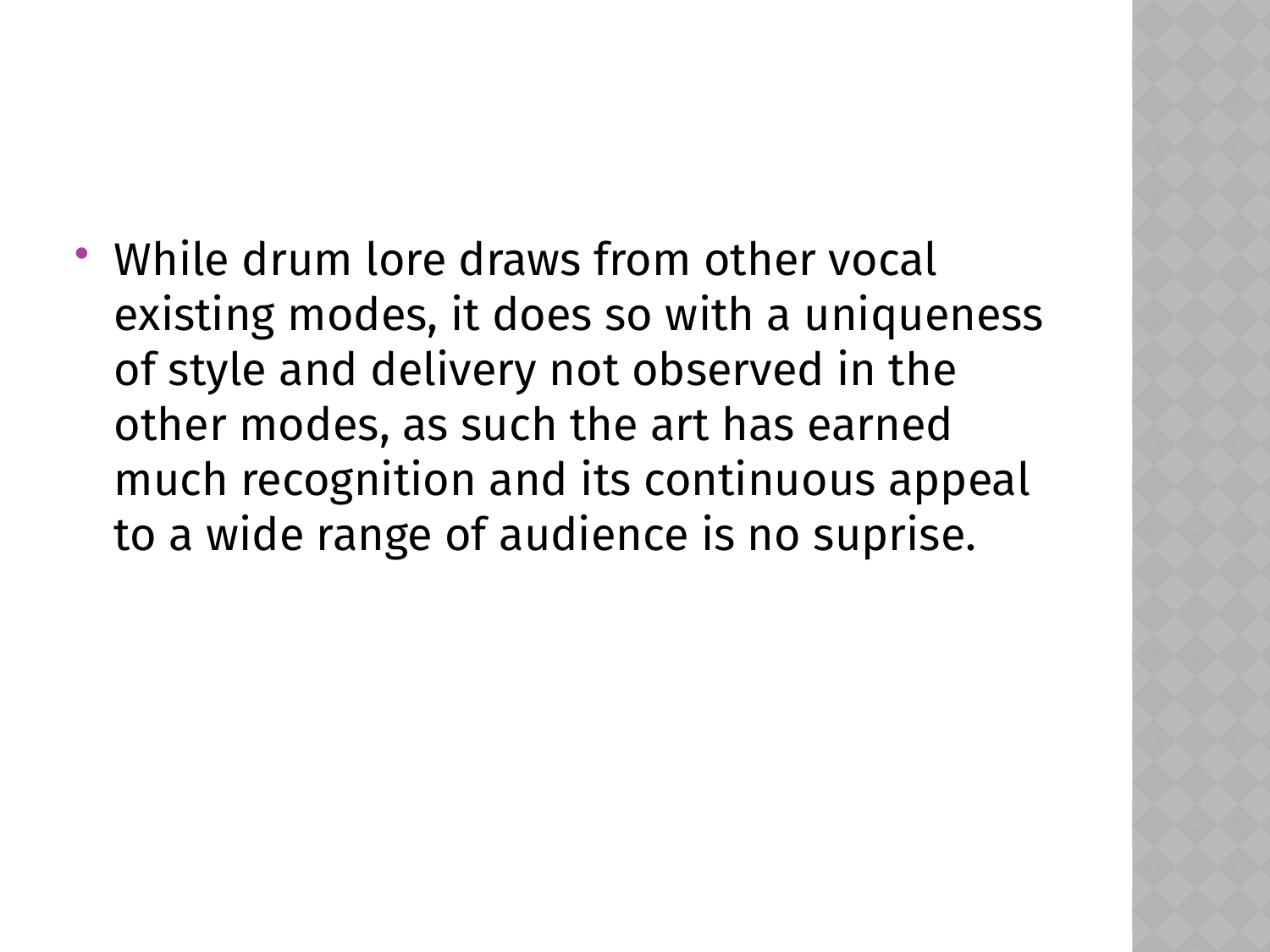

#
While drum lore draws from other vocal existing modes, it does so with a uniqueness of style and delivery not observed in the other modes, as such the art has earned much recognition and its continuous appeal to a wide range of audience is no suprise.